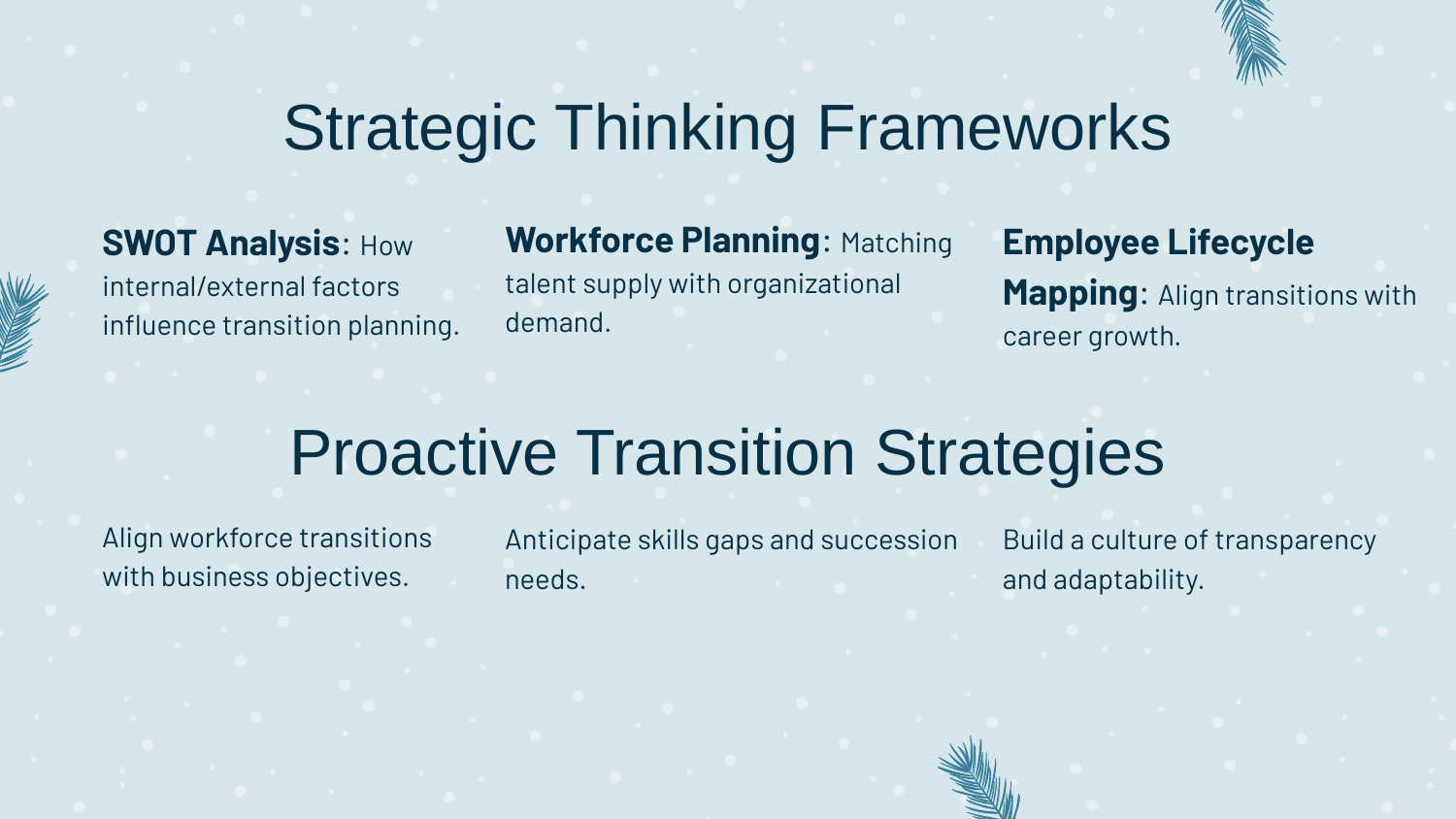

# Strategic Thinking Frameworks
Workforce Planning: Matching talent supply with organizational demand.
Employee Lifecycle Mapping: Align transitions with career growth.
SWOT Analysis: How internal/external factors influence transition planning.
Proactive Transition Strategies
Align workforce transitions with business objectives.
Anticipate skills gaps and succession needs.
Build a culture of transparency and adaptability.